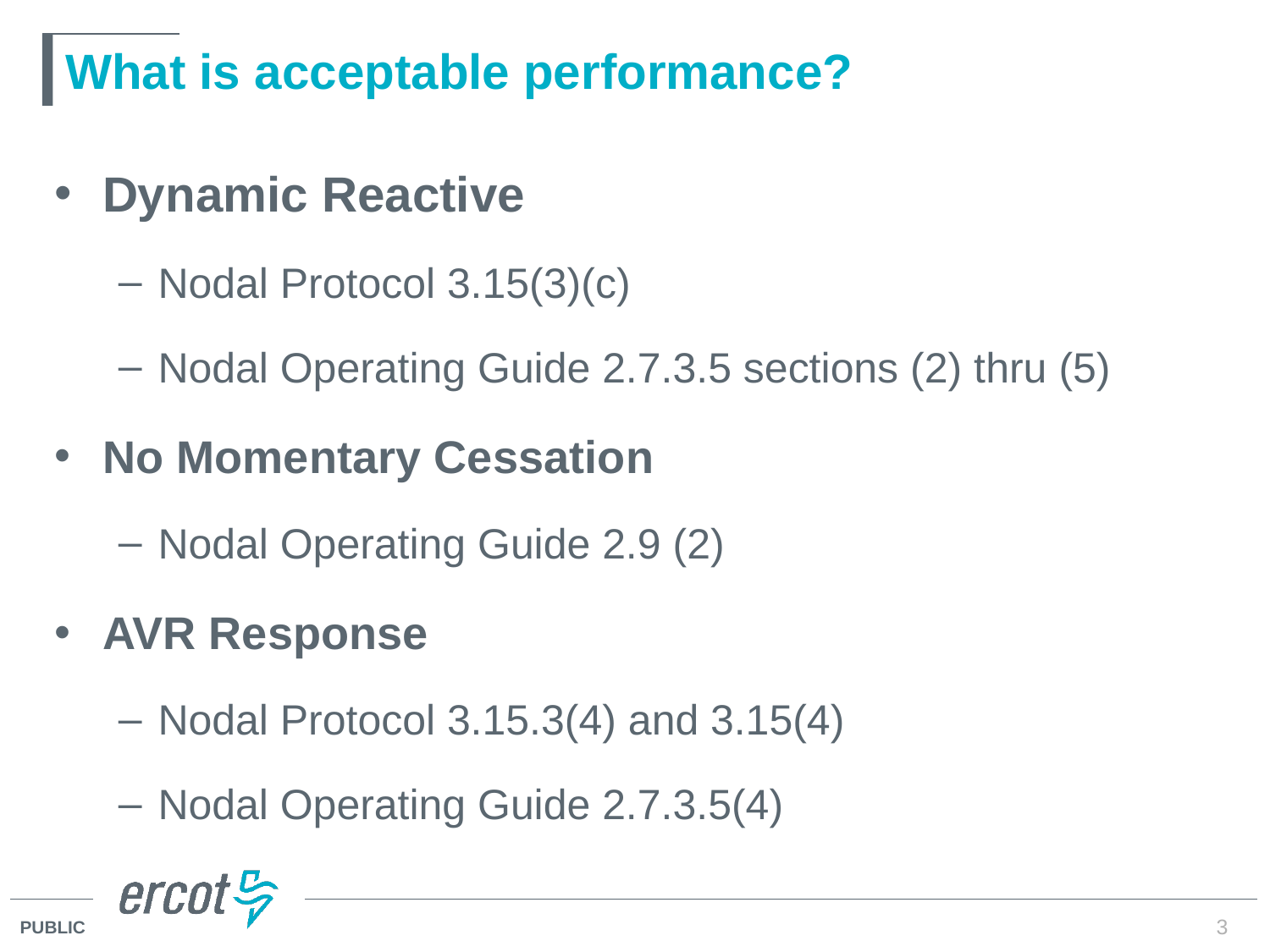

# What is acceptable performance?
Dynamic Reactive
Nodal Protocol 3.15(3)(c)
Nodal Operating Guide 2.7.3.5 sections (2) thru (5)
No Momentary Cessation
Nodal Operating Guide 2.9 (2)
AVR Response
Nodal Protocol 3.15.3(4) and 3.15(4)
Nodal Operating Guide 2.7.3.5(4)
3